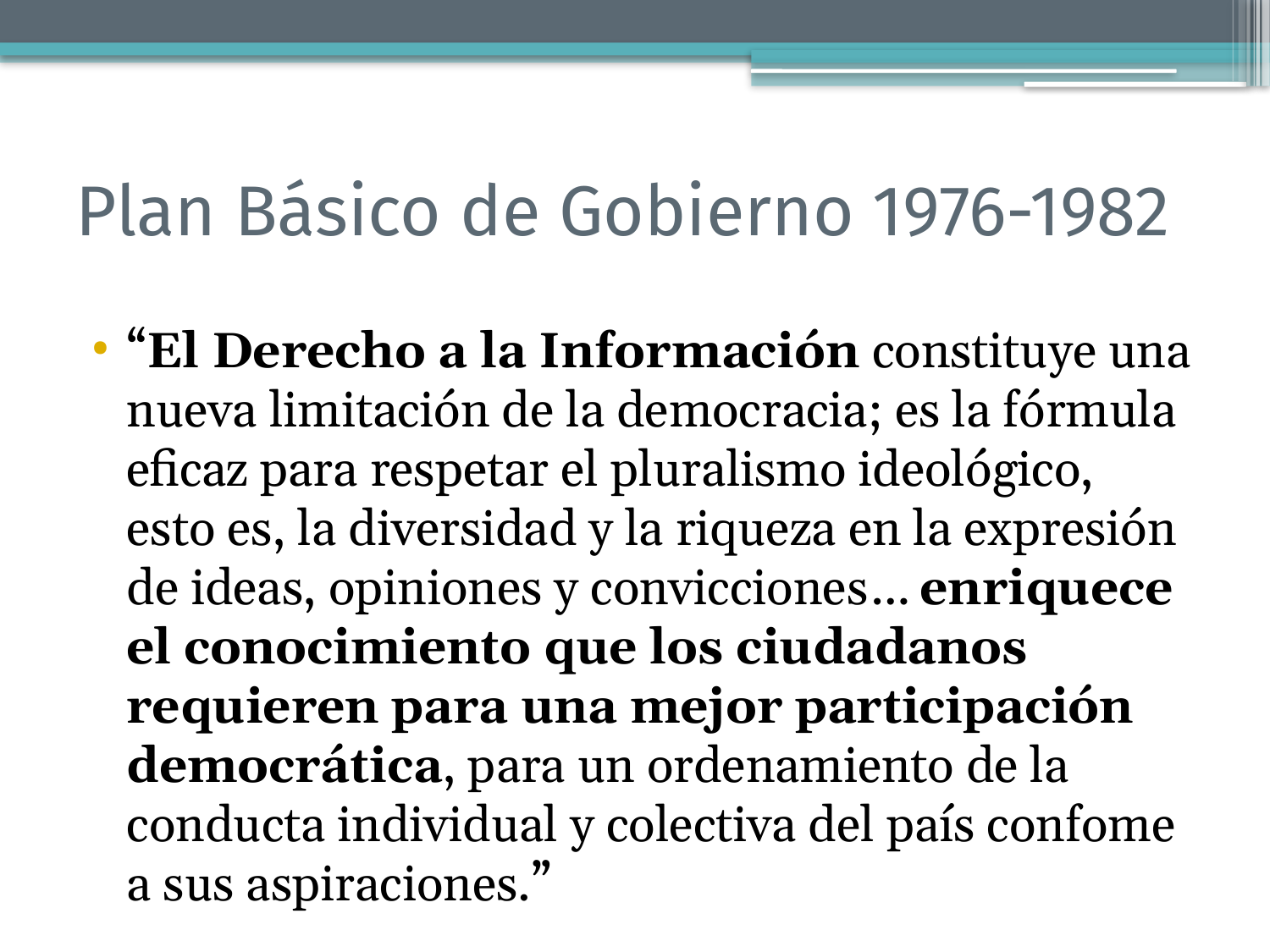

Plan Básico de Gobierno 1976-1982
“El Derecho a la Información constituye una nueva limitación de la democracia; es la fórmula eficaz para respetar el pluralismo ideológico, esto es, la diversidad y la riqueza en la expresión de ideas, opiniones y convicciones… enriquece el conocimiento que los ciudadanos requieren para una mejor participación democrática, para un ordenamiento de la conducta individual y colectiva del país confome a sus aspiraciones.”